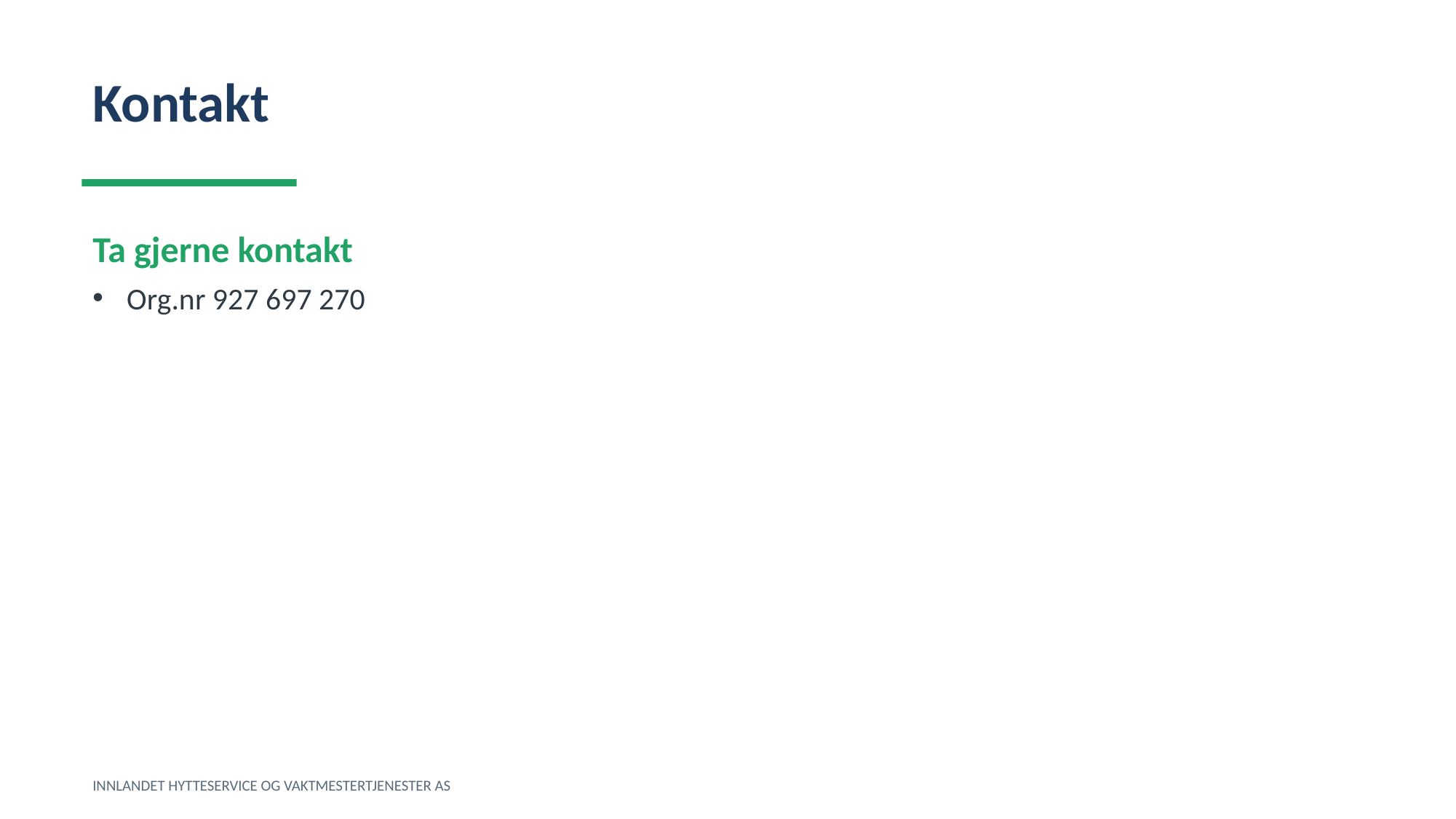

Kontakt

Ta gjerne kontakt
Org.nr 927 697 270
INNLANDET HYTTESERVICE OG VAKTMESTERTJENESTER AS